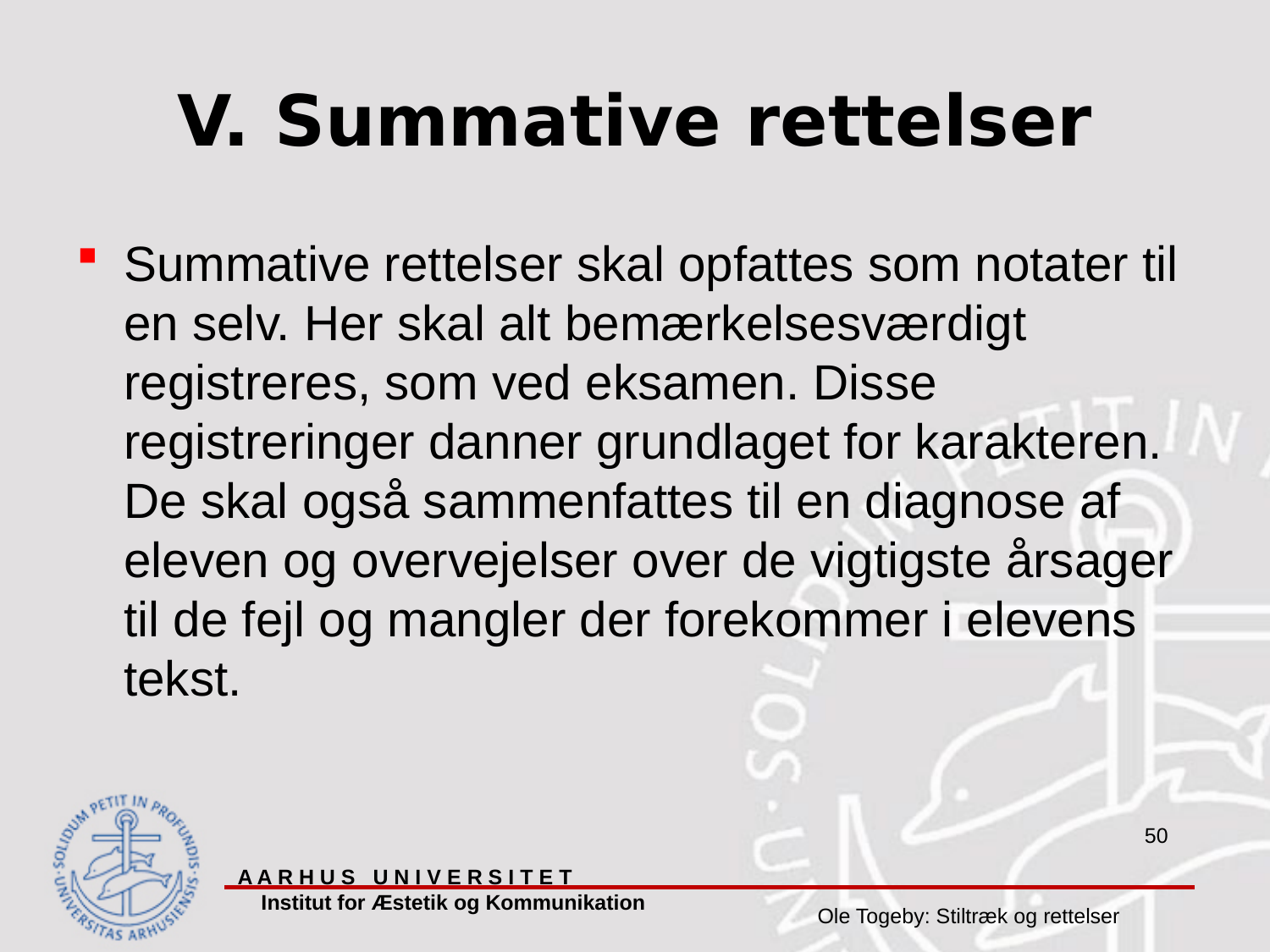

# V. Summative rettelser
Summative rettelser skal opfattes som notater til en selv. Her skal alt bemærkelsesværdigt registreres, som ved eksamen. Disse registreringer danner grundlaget for karakteren. De skal også sammenfattes til en diagnose af eleven og overvejelser over de vigtigste årsager til de fejl og mangler der forekommer i elevens tekst.

A A R H U S   U N I V E R S I T E T                             Institut for Æstetik og Kommunikation